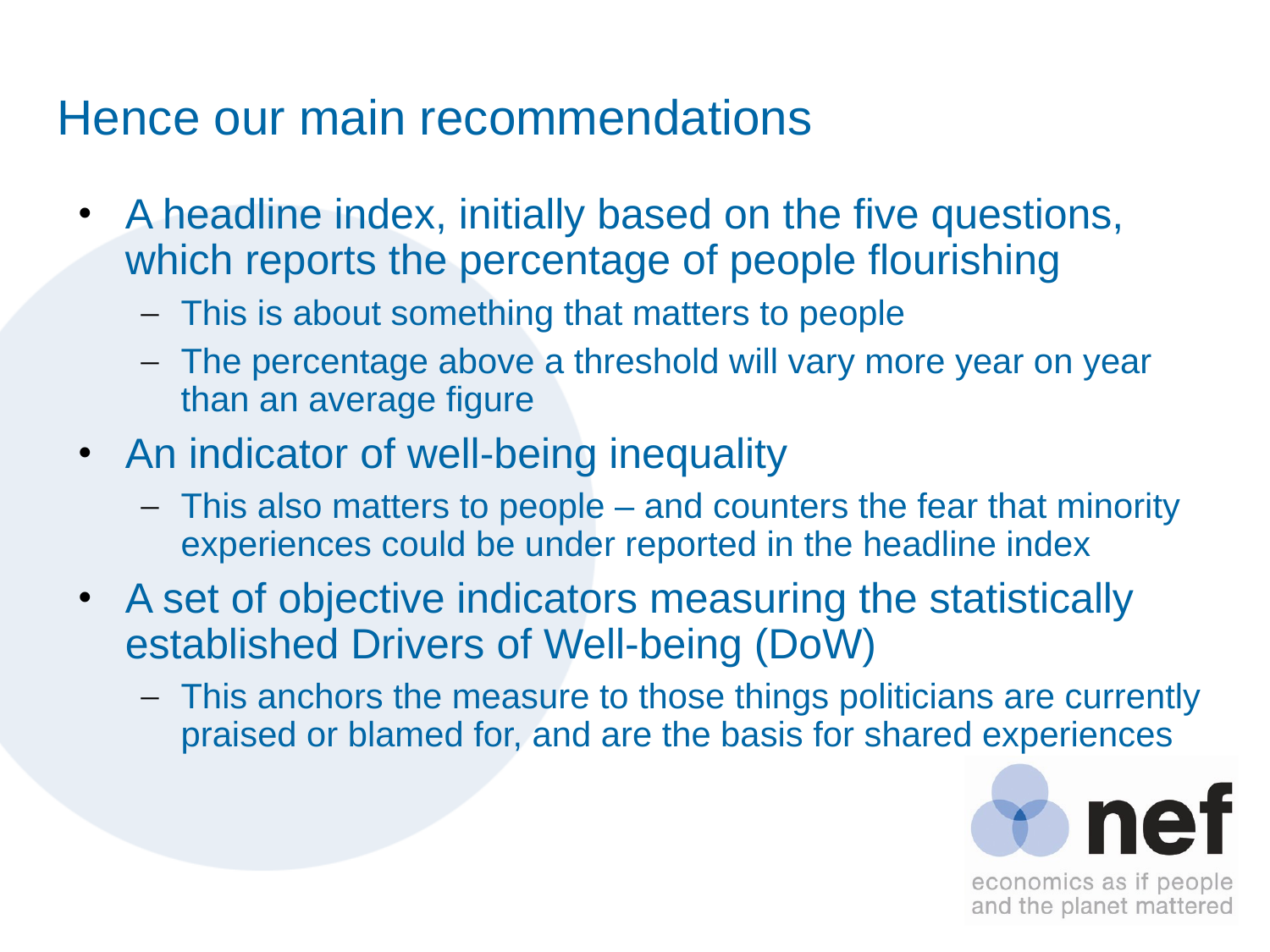

# Hence our main recommendations
A headline index, initially based on the five questions, which reports the percentage of people flourishing
This is about something that matters to people
The percentage above a threshold will vary more year on year than an average figure
An indicator of well-being inequality
This also matters to people – and counters the fear that minority experiences could be under reported in the headline index
A set of objective indicators measuring the statistically established Drivers of Well-being (DoW)
This anchors the measure to those things politicians are currently praised or blamed for, and are the basis for shared experiences